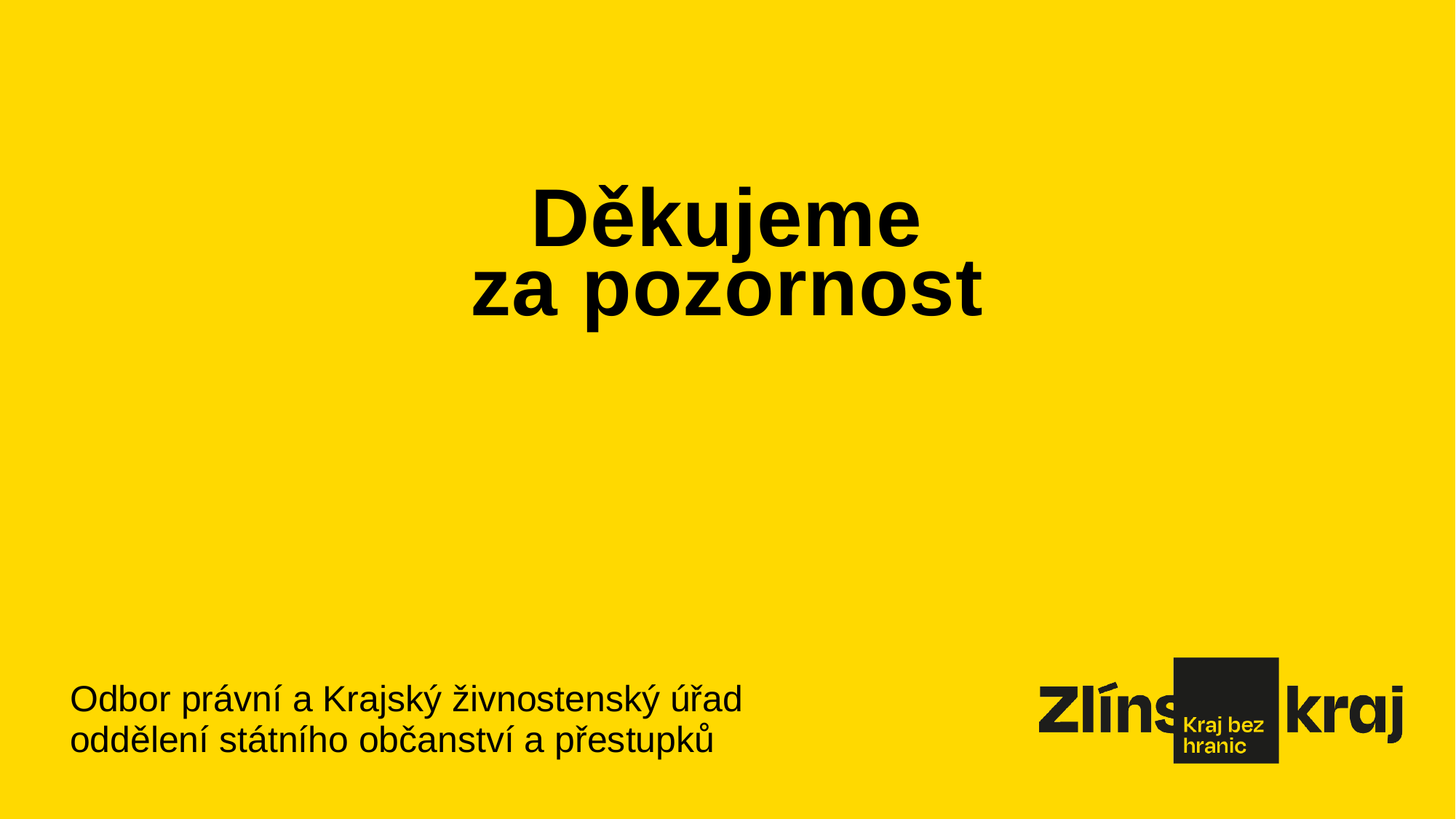

# Děkujeme za pozornost
Odbor právní a Krajský živnostenský úřad
oddělení státního občanství a přestupků